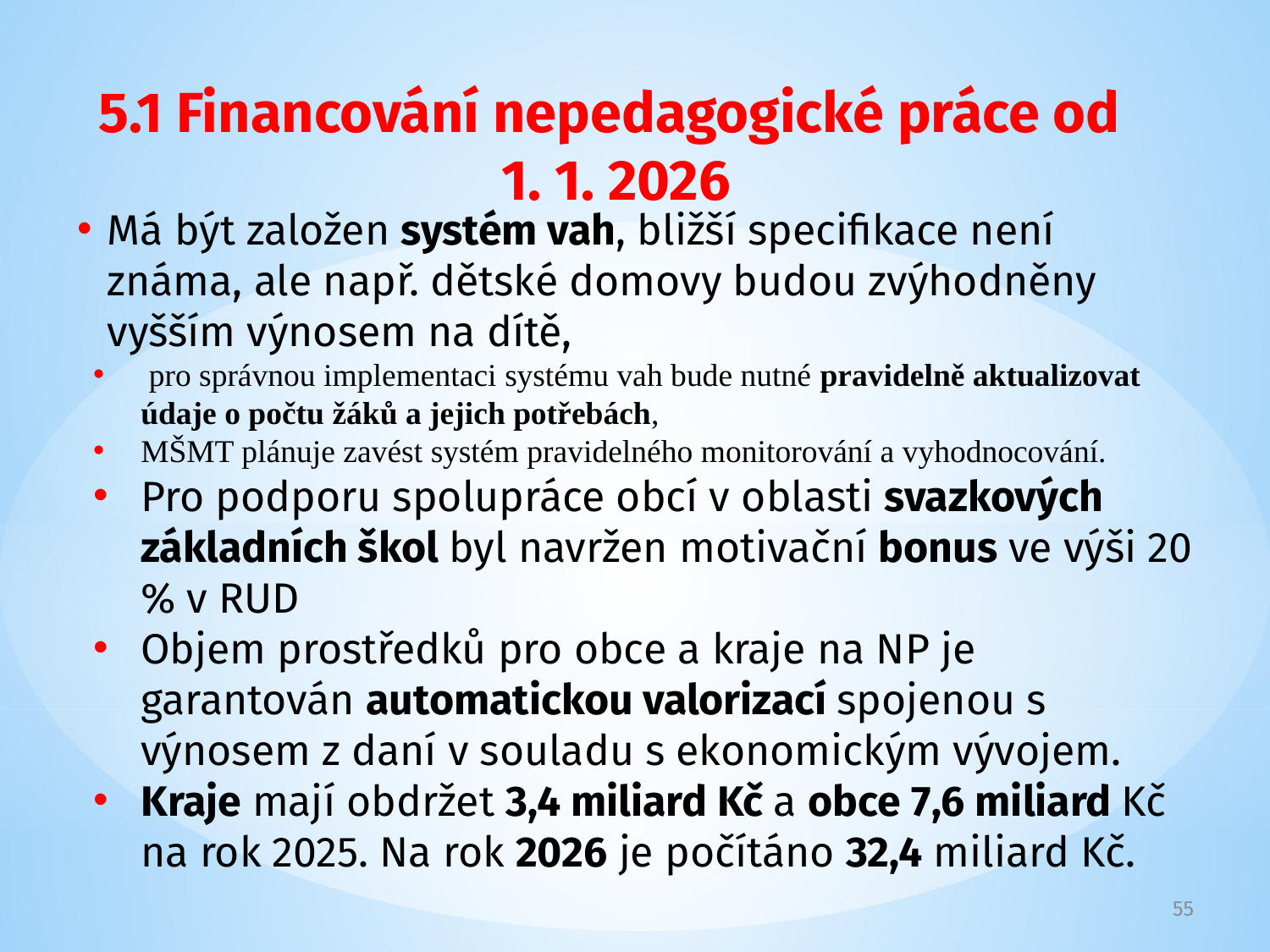

5.1 Financování nepedagogické práce od
1. 1. 2026
Má být založen systém vah, bližší specifikace není známa, ale např. dětské domovy budou zvýhodněny vyšším výnosem na dítě,
 pro správnou implementaci systému vah bude nutné pravidelně aktualizovat údaje o počtu žáků a jejich potřebách,
MŠMT plánuje zavést systém pravidelného monitorování a vyhodnocování.
Pro podporu spolupráce obcí v oblasti svazkových základních škol byl navržen motivační bonus ve výši 20 % v RUD
Objem prostředků pro obce a kraje na NP je garantován automatickou valorizací spojenou s výnosem z daní v souladu s ekonomickým vývojem.
Kraje mají obdržet 3,4 miliard Kč a obce 7,6 miliard Kč na rok 2025. Na rok 2026 je počítáno 32,4 miliard Kč.
55